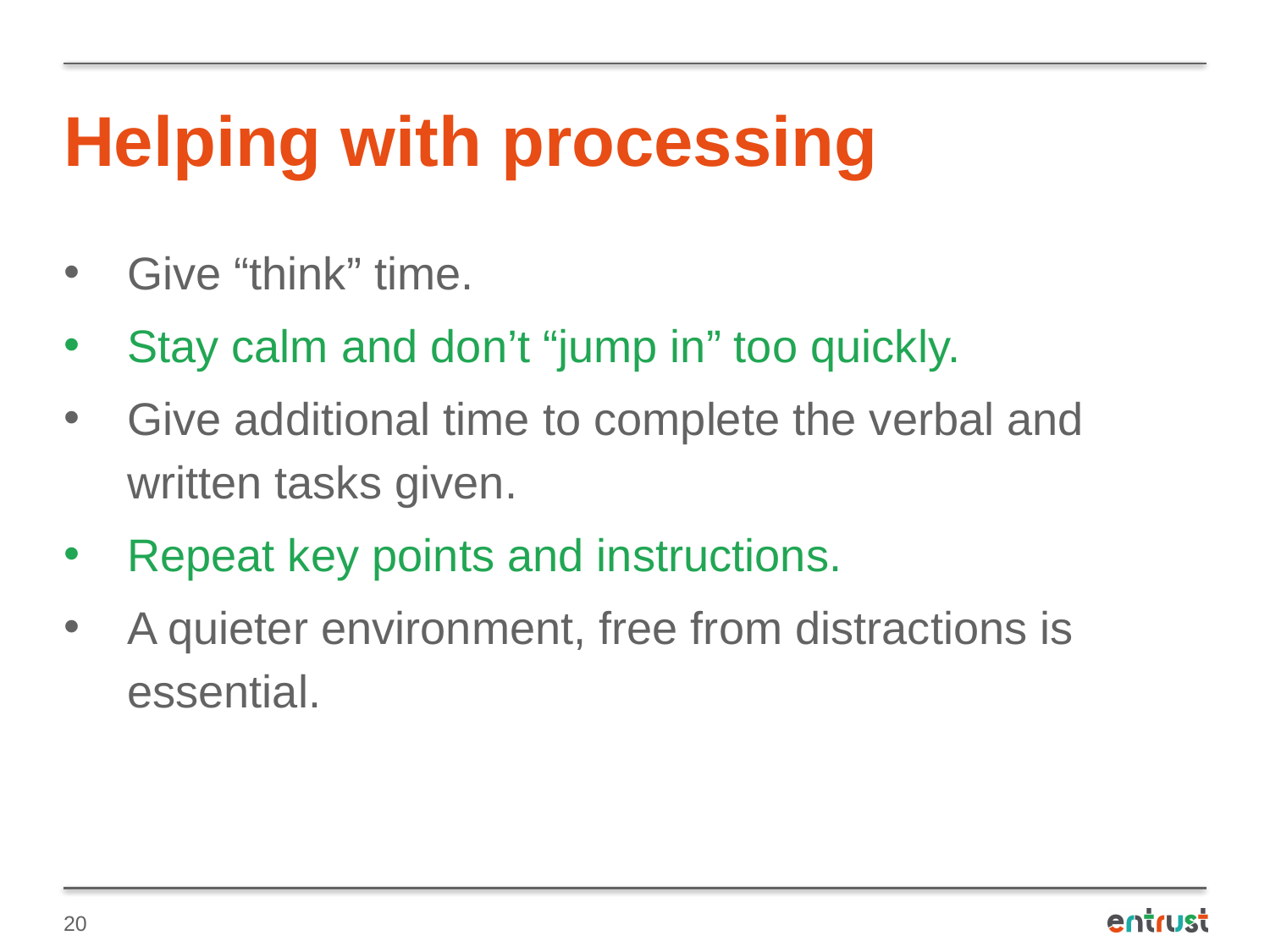

# Helping with processing
Give “think” time.
Stay calm and don’t “jump in” too quickly.
Give additional time to complete the verbal and written tasks given.
Repeat key points and instructions.
A quieter environment, free from distractions is essential.
20